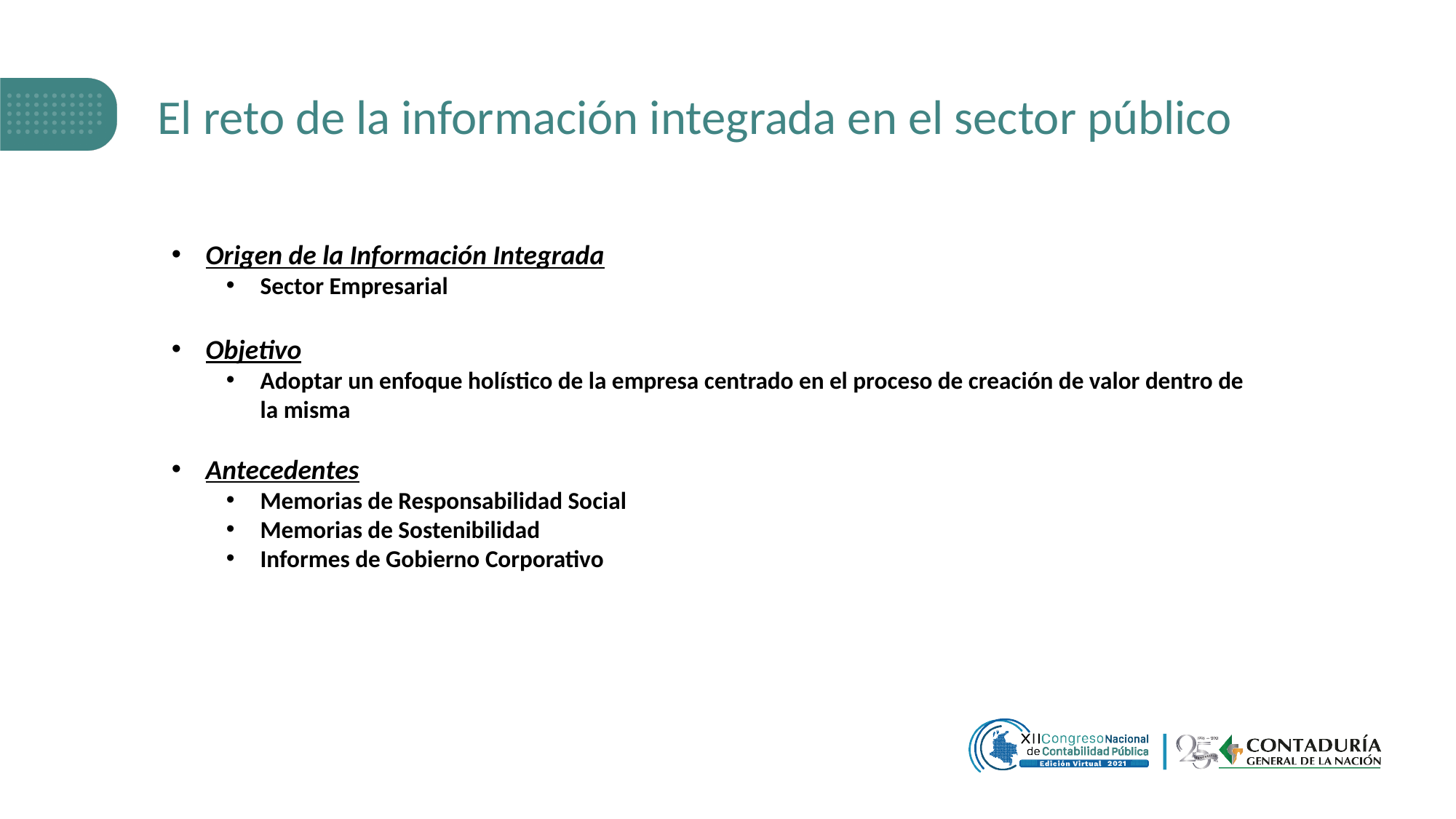

# El reto de la información integrada en el sector público
Origen de la Información Integrada
Sector Empresarial

Objetivo
Adoptar un enfoque holístico de la empresa centrado en el proceso de creación de valor dentro de la misma

Antecedentes
Memorias de Responsabilidad Social
Memorias de Sostenibilidad
Informes de Gobierno Corporativo